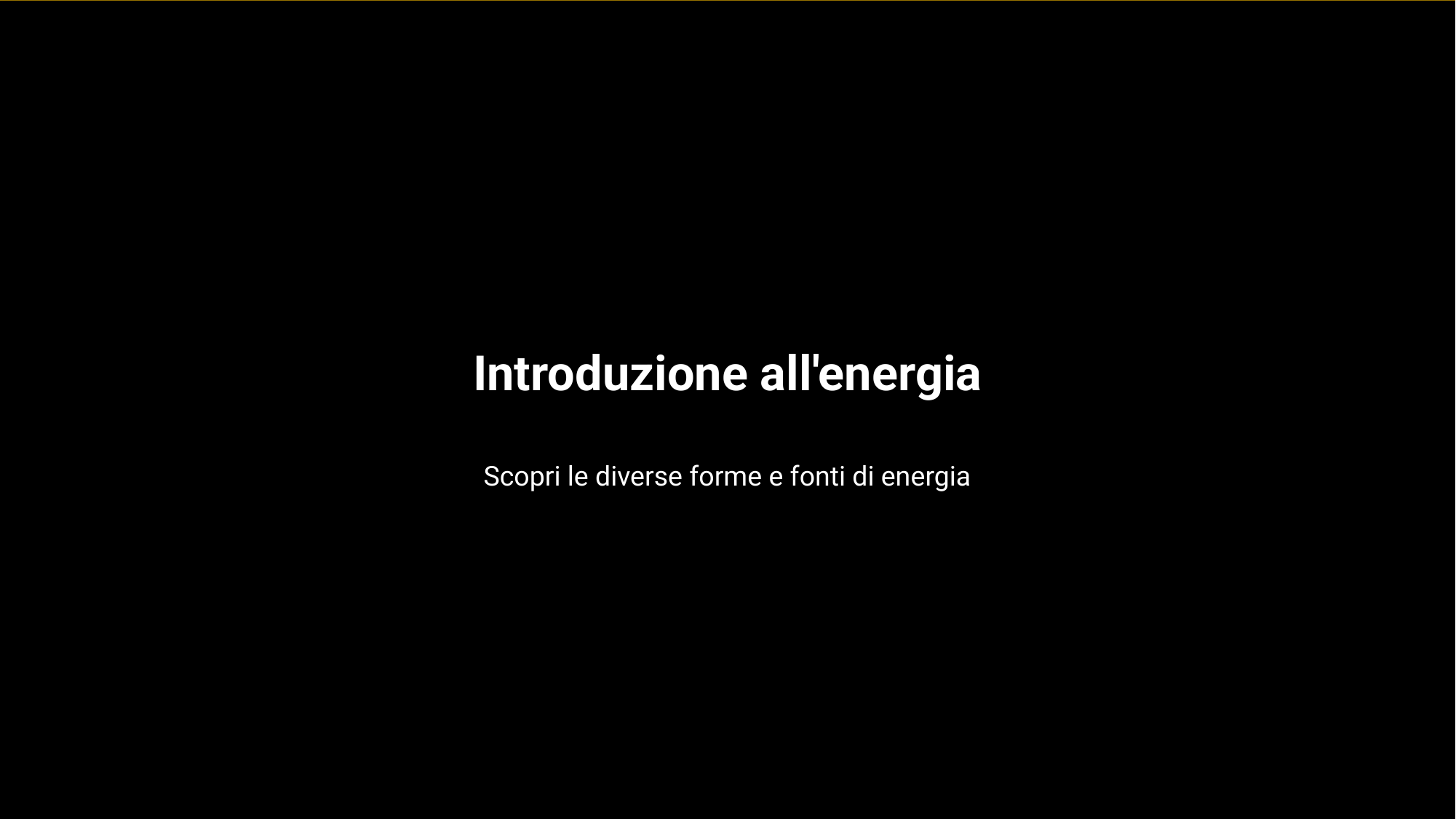

Introduzione all'energia
Scopri le diverse forme e fonti di energia